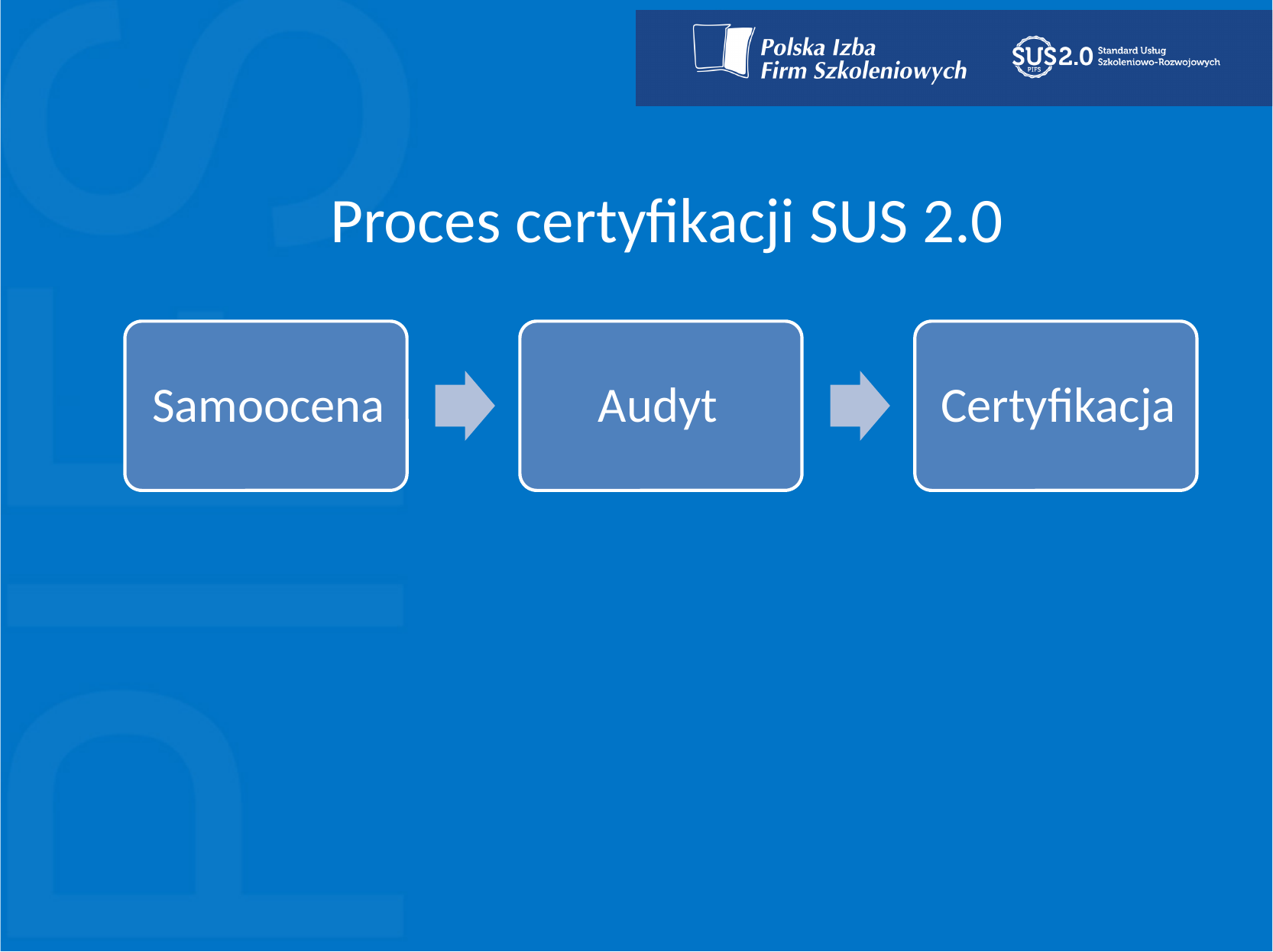

Samoocena

Audyt

Certyfikacja
# Proces certyfikacji SUS 2.0